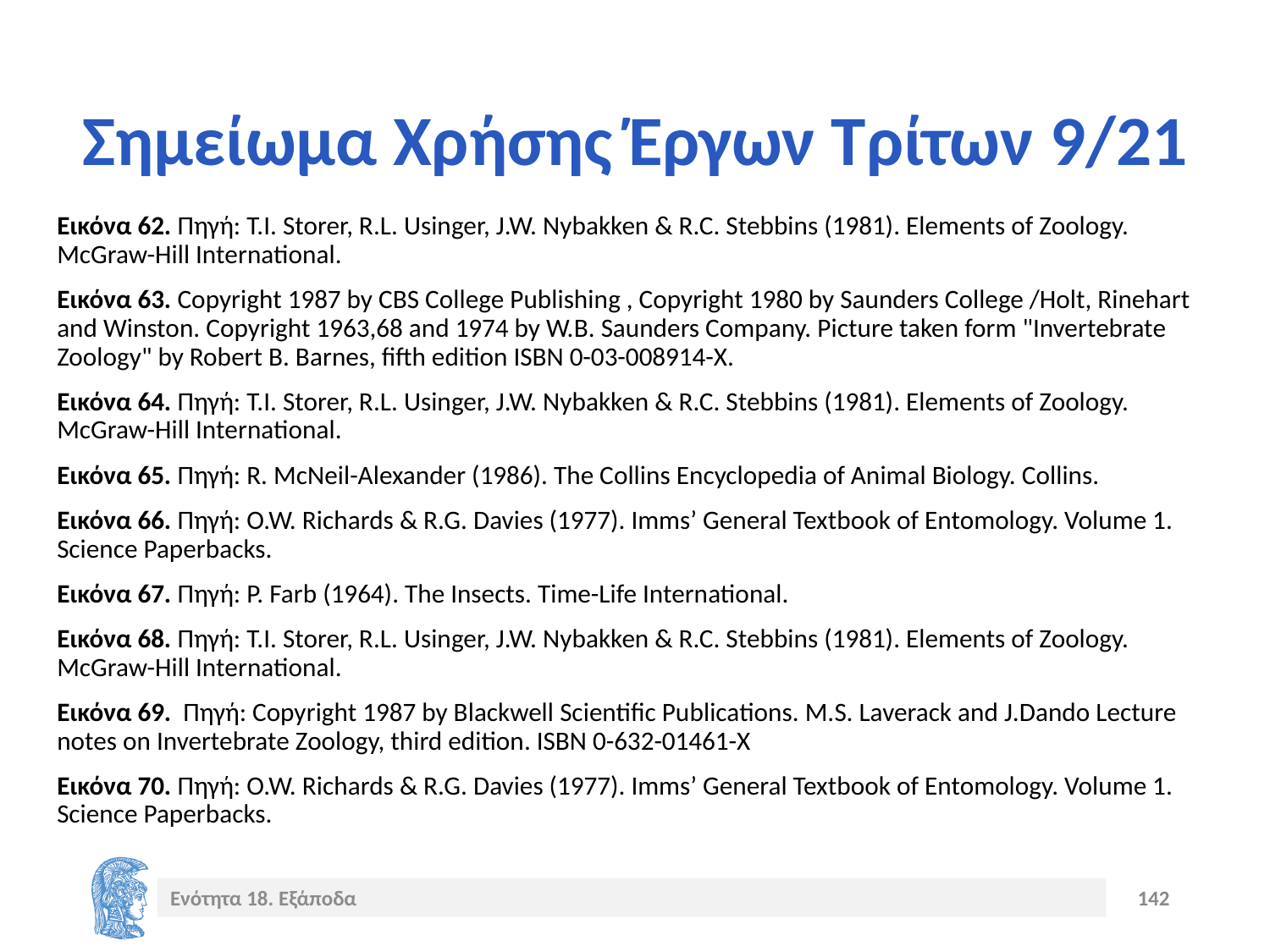

# Σημείωμα Χρήσης Έργων Τρίτων 9/21
Εικόνα 62. Πηγή: T.I. Storer, R.L. Usinger, J.W. Nybakken & R.C. Stebbins (1981). Elements of Zoology. McGraw-Hill International.
Εικόνα 63. Copyright 1987 by CBS College Publishing , Copyright 1980 by Saunders College /Holt, Rinehart and Winston. Copyright 1963,68 and 1974 by W.B. Saunders Company. Picture taken form "Invertebrate Zoology" by Robert B. Barnes, fifth edition ISBN 0-03-008914-X.
Εικόνα 64. Πηγή: T.I. Storer, R.L. Usinger, J.W. Nybakken & R.C. Stebbins (1981). Elements of Zoology. McGraw-Hill International.
Εικόνα 65. Πηγή: R. McNeil-Alexander (1986). The Collins Encyclopedia of Animal Biology. Collins.
Εικόνα 66. Πηγή: O.W. Richards & R.G. Davies (1977). Imms’ General Textbook of Entomology. Volume 1. Science Paperbacks.
Εικόνα 67. Πηγή: P. Farb (1964). The Insects. Time-Life International.
Εικόνα 68. Πηγή: T.I. Storer, R.L. Usinger, J.W. Nybakken & R.C. Stebbins (1981). Elements of Zoology. McGraw-Hill International.
Εικόνα 69.  Πηγή: Copyright 1987 by Blackwell Scientific Publications. M.S. Laverack and J.Dando Lecture notes on Invertebrate Zoology, third edition. ISBN 0-632-01461-X
Εικόνα 70. Πηγή: O.W. Richards & R.G. Davies (1977). Imms’ General Textbook of Entomology. Volume 1. Science Paperbacks.
Ενότητα 18. Εξάποδα
142